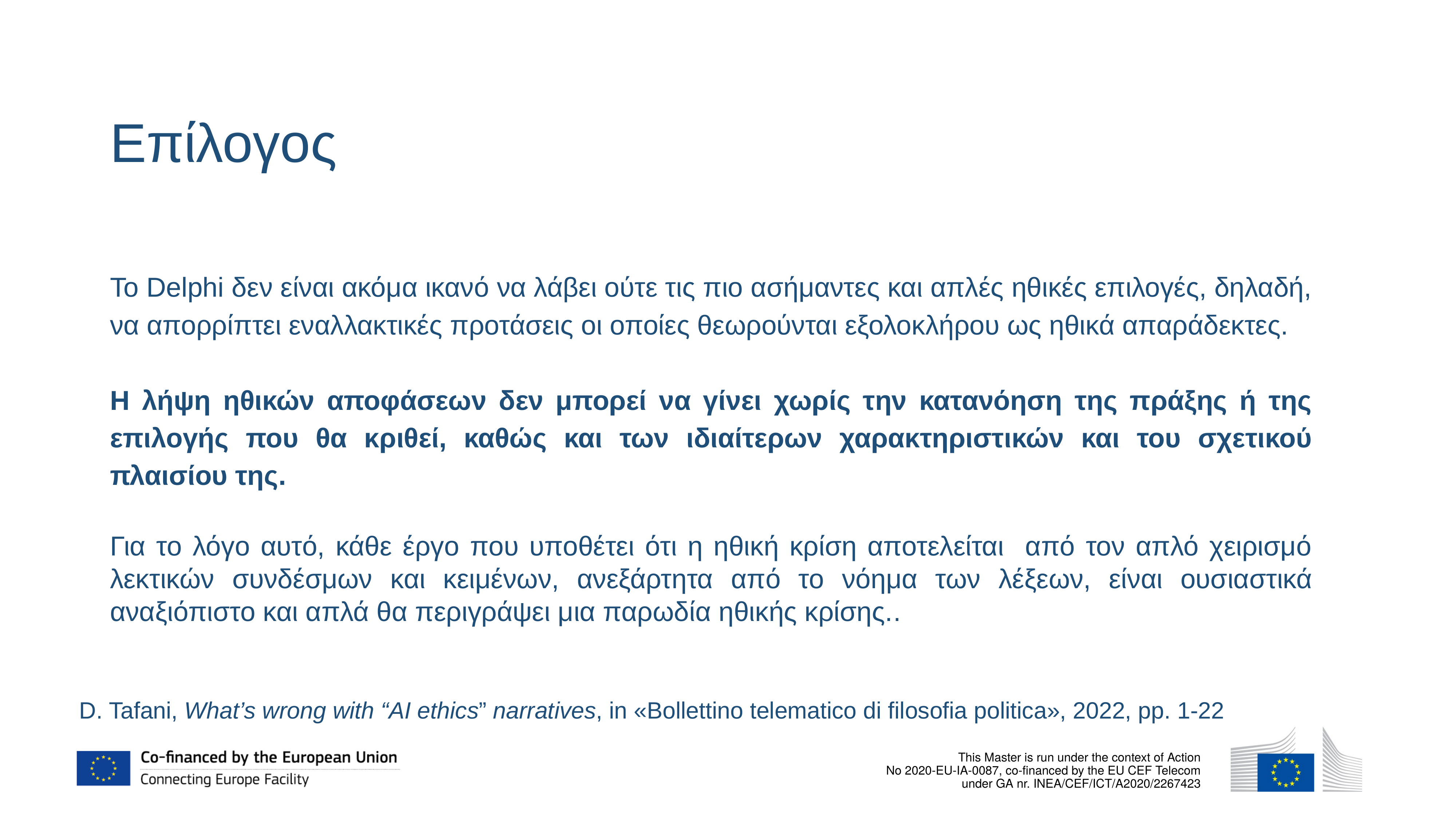

Επίλογος
Το Delphi δεν είναι ακόμα ικανό να λάβει ούτε τις πιο ασήμαντες και απλές ηθικές επιλογές, δηλαδή, να απορρίπτει εναλλακτικές προτάσεις οι οποίες θεωρούνται εξολοκλήρου ως ηθικά απαράδεκτες.

Η λήψη ηθικών αποφάσεων δεν μπορεί να γίνει χωρίς την κατανόηση της πράξης ή της επιλογής που θα κριθεί, καθώς και των ιδιαίτερων χαρακτηριστικών και του σχετικού πλαισίου της.

Για το λόγο αυτό, κάθε έργο που υποθέτει ότι η ηθική κρίση αποτελείται  από τον απλό χειρισμό λεκτικών συνδέσμων και κειμένων, ανεξάρτητα από το νόημα των λέξεων, είναι ουσιαστικά αναξιόπιστο και απλά θα περιγράψει μια παρωδία ηθικής κρίσης..
D. Tafani, What’s wrong with “AI ethics” narratives, in «Bollettino telematico di filosofia politica», 2022, pp. 1-22